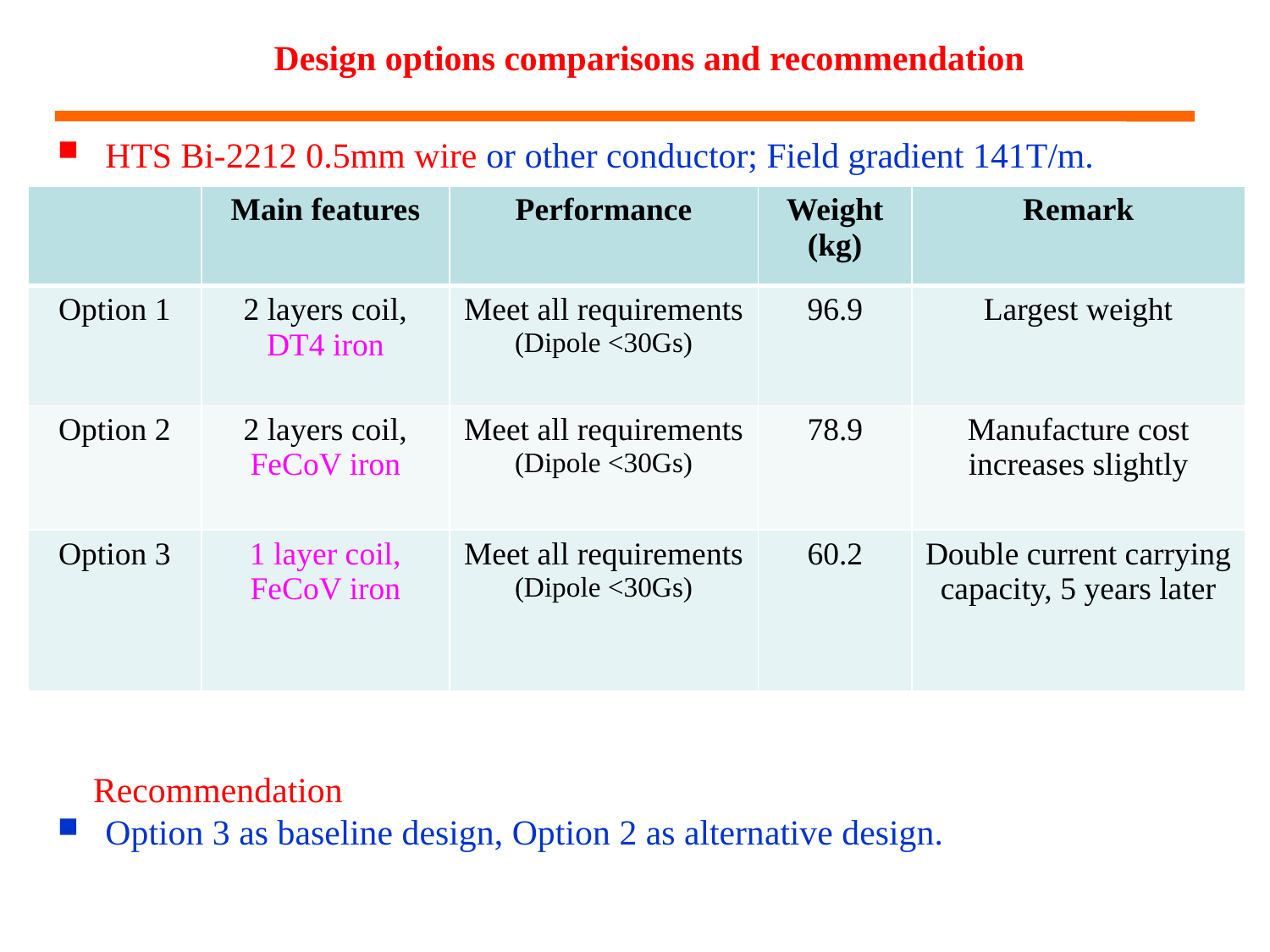

# Design options comparisons and recommendation

HTS Bi-2212 0.5mm wire or other conductor; Field gradient 141T/m.

    Recommendation
Option 3 as baseline design, Option 2 as alternative design.

|  | Main features | Performance | Weight (kg) | Remark |
| --- | --- | --- | --- | --- |
| Option 1 | 2 layers coil, DT4 iron | Meet all requirements (Dipole <30Gs) | 96.9 | Largest weight |
| Option 2 | 2 layers coil, FeCoV iron | Meet all requirements (Dipole <30Gs) | 78.9 | Manufacture cost increases slightly |
| Option 3 | 1 layer coil, FeCoV iron | Meet all requirements (Dipole <30Gs) | 60.2 | Double current carrying capacity, 5 years later |